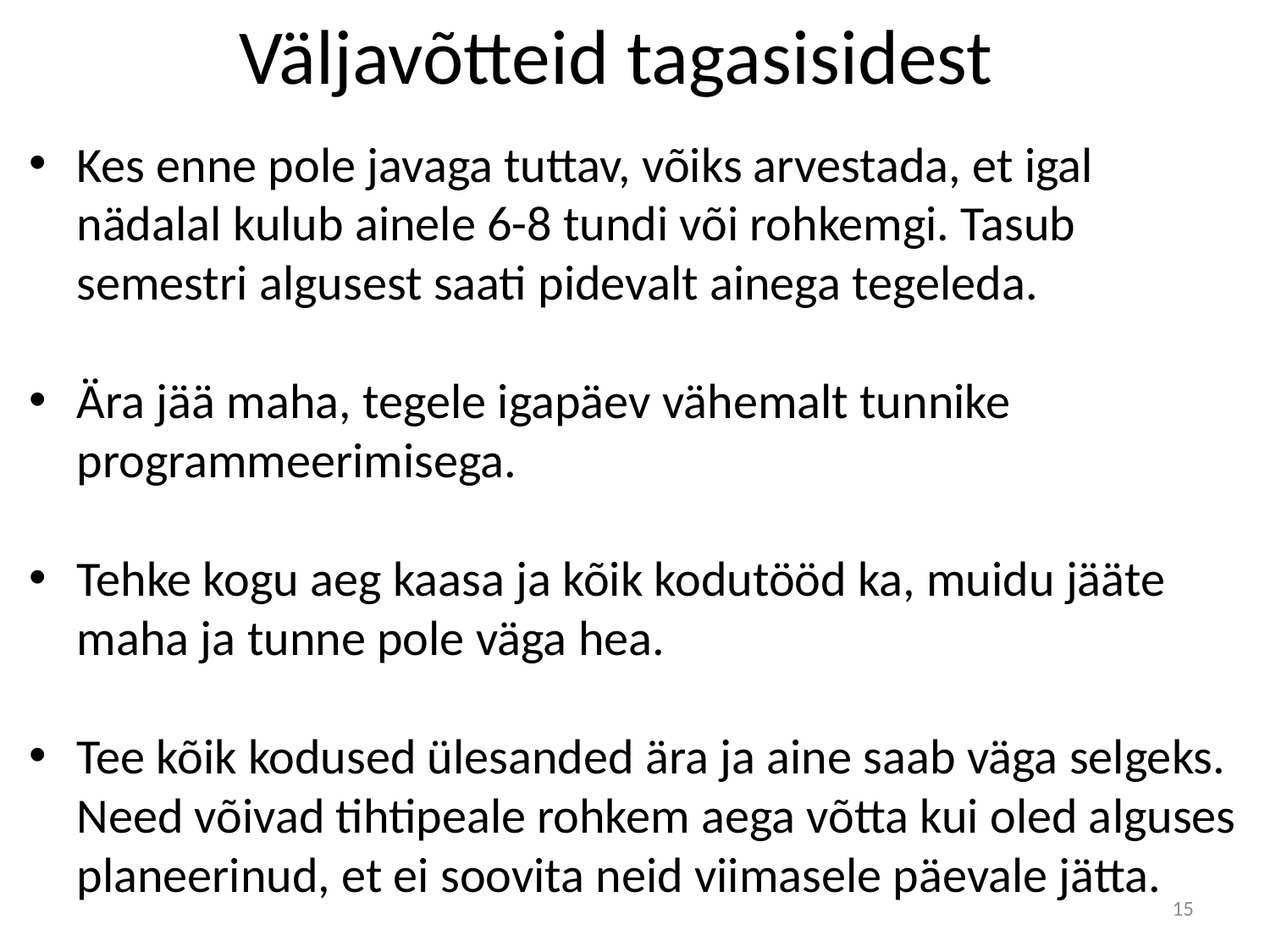

# Väljavõtteid tagasisidest
Kes enne pole javaga tuttav, võiks arvestada, et igal nädalal kulub ainele 6-8 tundi või rohkemgi. Tasub semestri algusest saati pidevalt ainega tegeleda.

Ära jää maha, tegele igapäev vähemalt tunnike programmeerimisega.

Tehke kogu aeg kaasa ja kõik kodutööd ka, muidu jääte maha ja tunne pole väga hea.

Tee kõik kodused ülesanded ära ja aine saab väga selgeks. Need võivad tihtipeale rohkem aega võtta kui oled alguses planeerinud, et ei soovita neid viimasele päevale jätta.
15